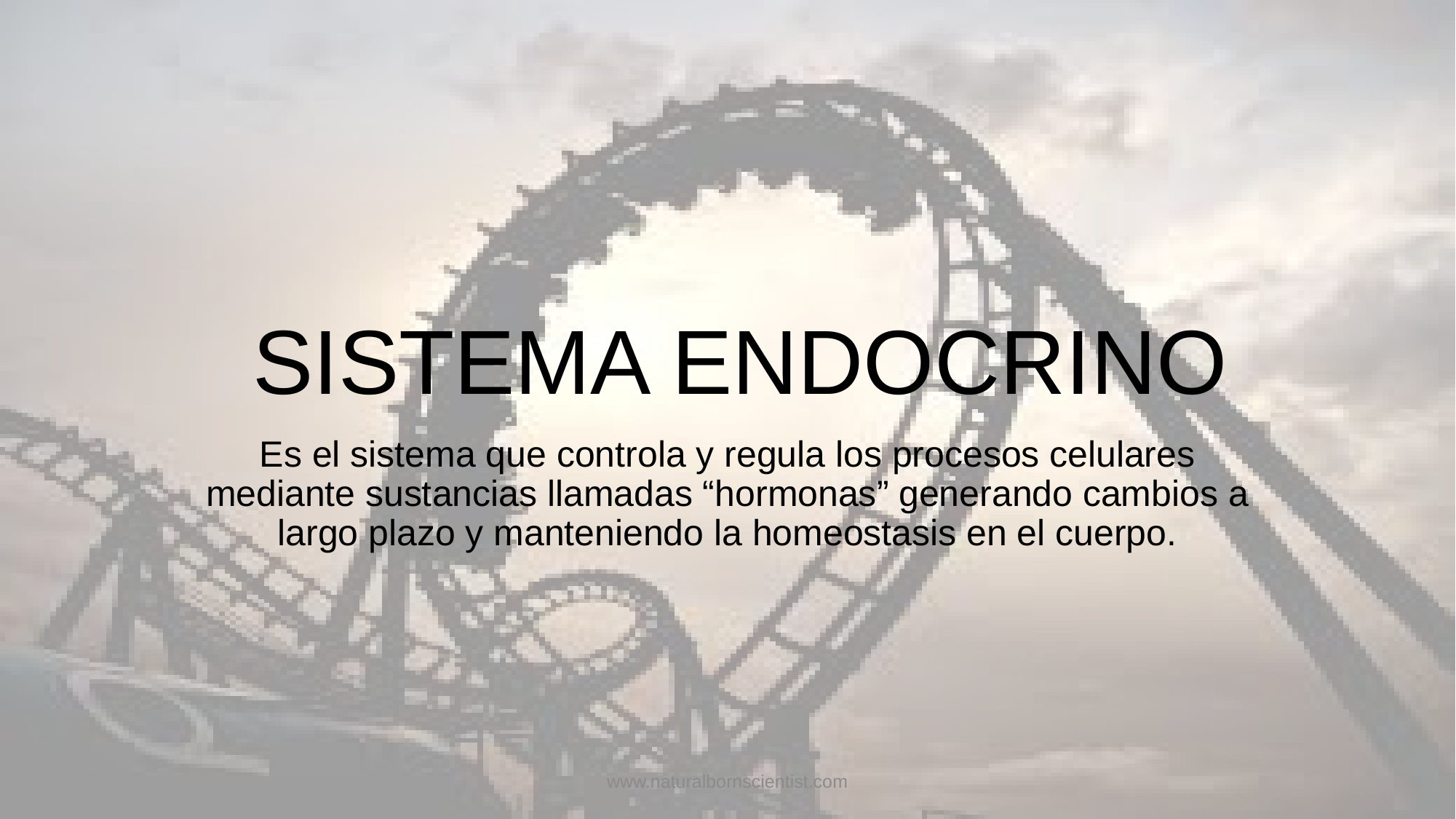

# SISTEMA ENDOCRINO
Es el sistema que controla y regula los procesos celulares mediante sustancias llamadas “hormonas” generando cambios a largo plazo y manteniendo la homeostasis en el cuerpo.
www.naturalbornscientist.com